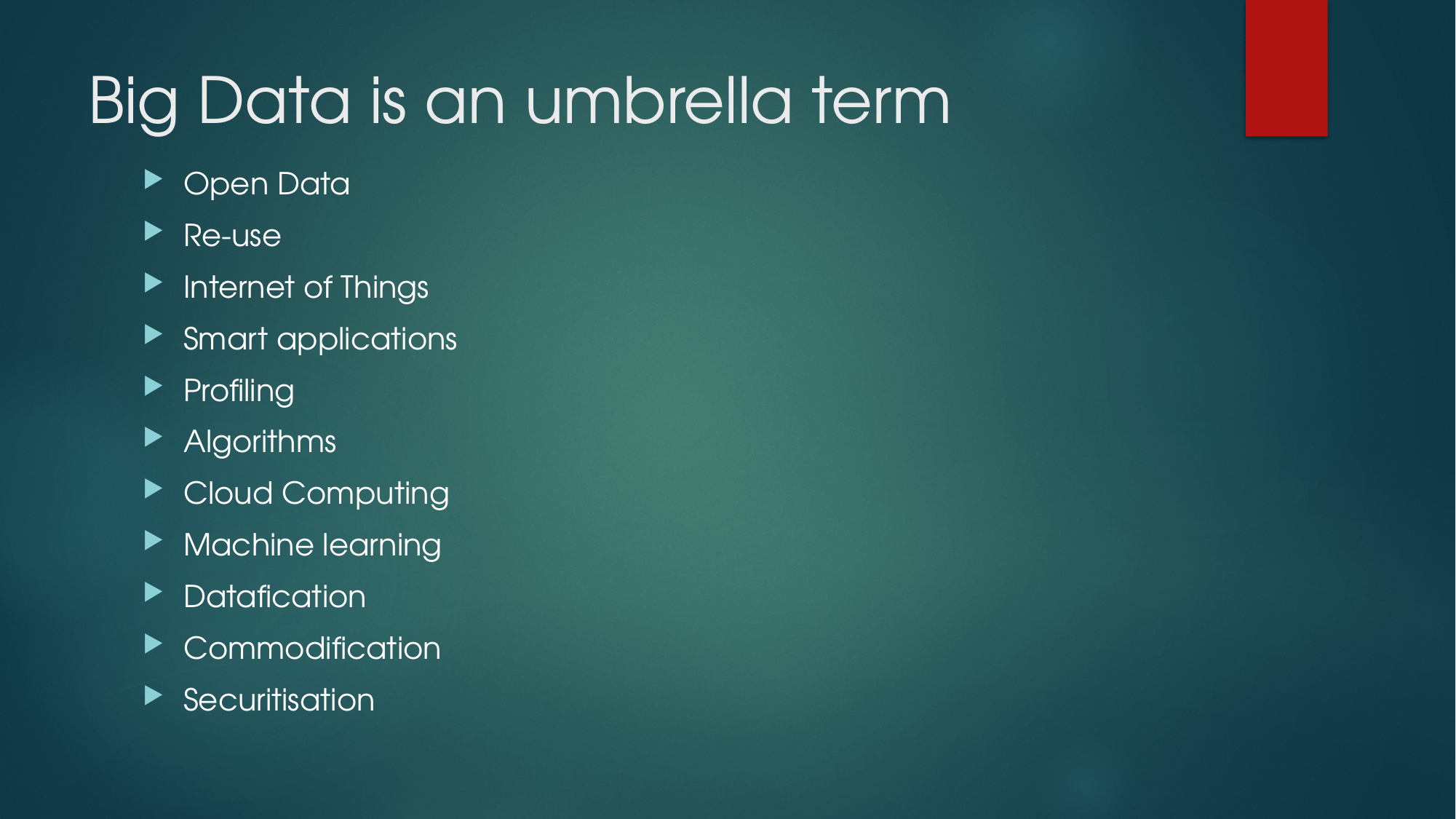

# Big Data is an umbrella term
Open Data
Re-use
Internet of Things
Smart applications
Profiling
Algorithms
Cloud Computing
Machine learning
Datafication
Commodification
Securitisation